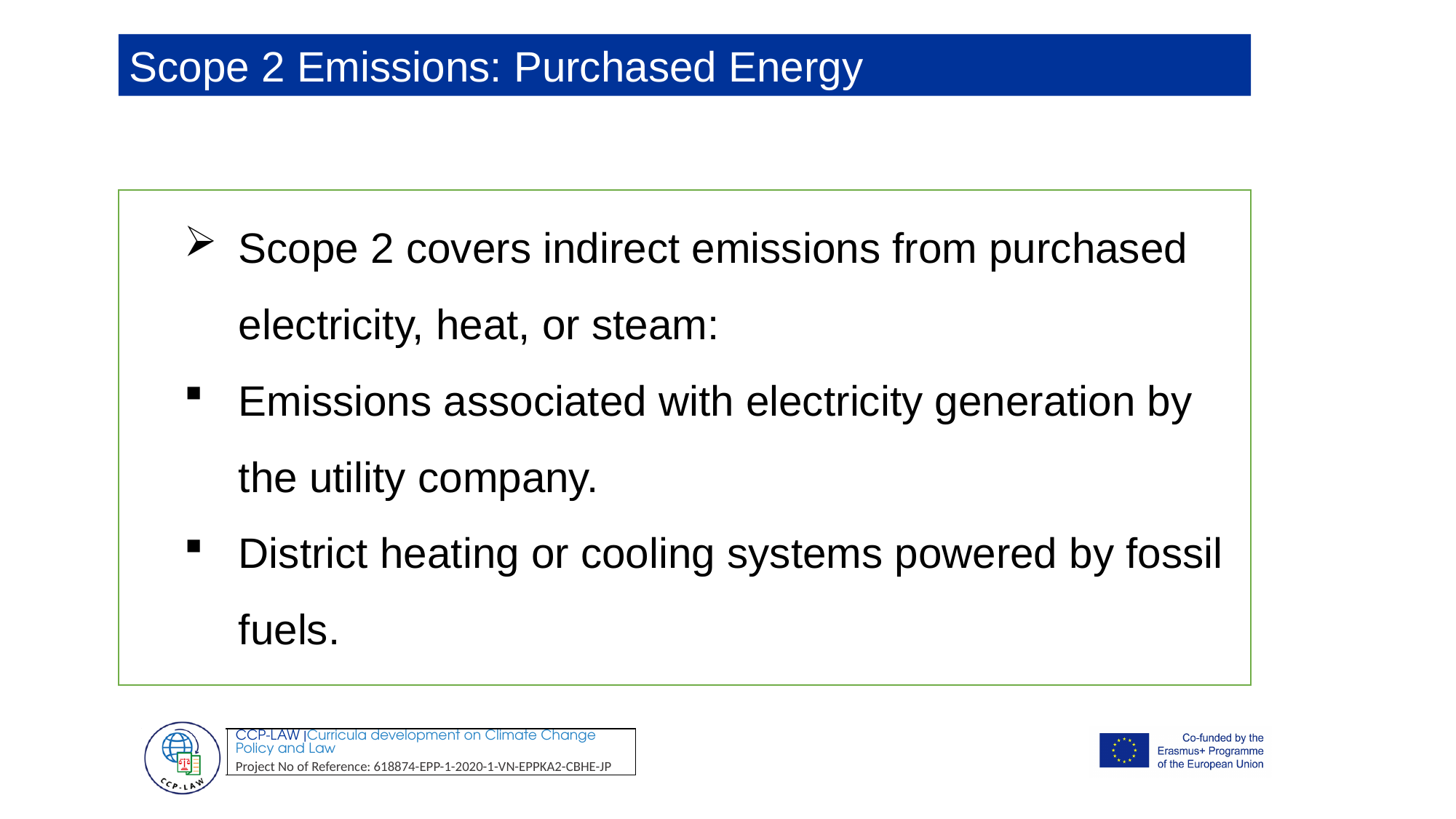

Scope 2 Emissions: Purchased Energy
Scope 2 covers indirect emissions from purchased electricity, heat, or steam:
Emissions associated with electricity generation by the utility company.
District heating or cooling systems powered by fossil fuels.